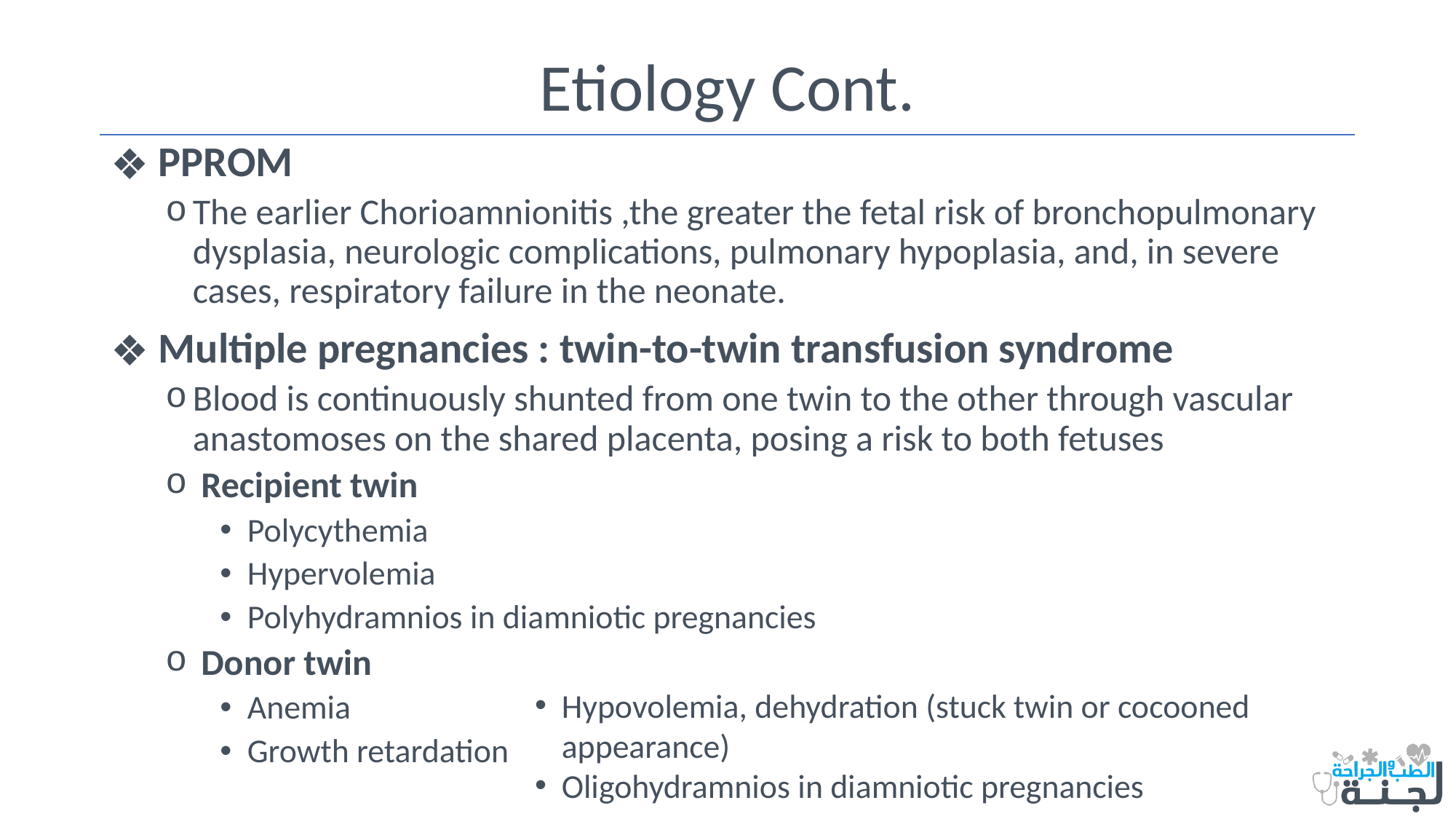

# Etiology Cont.
 PPROM
The earlier Chorioamnionitis ,the greater the fetal risk of bronchopulmonary dysplasia, neurologic complications, pulmonary hypoplasia, and, in severe cases, respiratory failure in the neonate.
 Multiple pregnancies : twin-to-twin transfusion syndrome
Blood is continuously shunted from one twin to the other through vascular anastomoses on the shared placenta, posing a risk to both fetuses
 Recipient twin
Polycythemia
Hypervolemia
Polyhydramnios in diamniotic pregnancies
 Donor twin
Anemia
Growth retardation

Hypovolemia, dehydration (stuck twin or cocooned appearance)
Oligohydramnios in diamniotic pregnancies